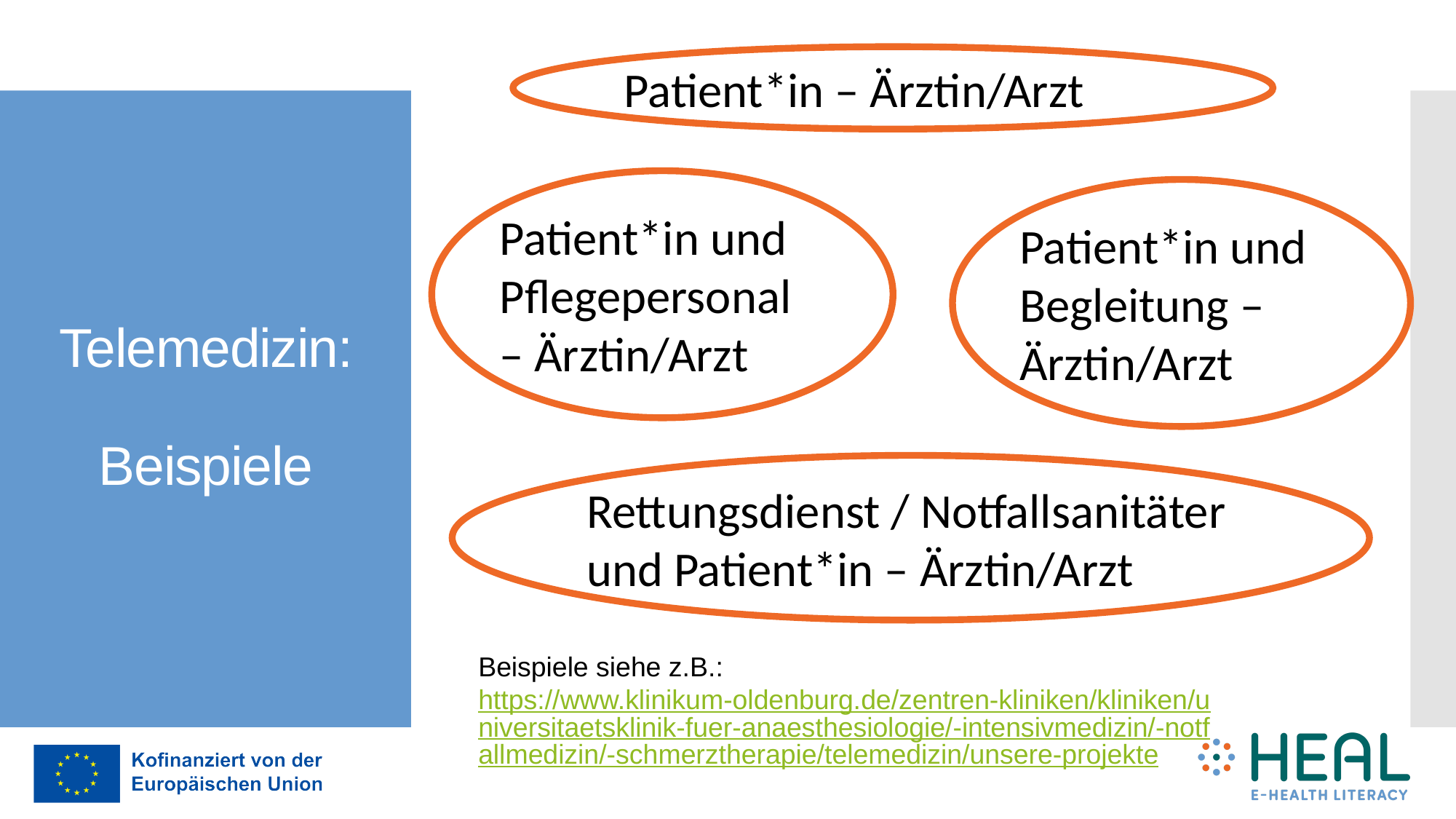

Patient*in – Ärztin/Arzt
# Telemedizin: Beispiele
Patient*in und Pflegepersonal – Ärztin/Arzt
Patient*in und Begleitung – Ärztin/Arzt
Rettungsdienst / Notfallsanitäter und Patient*in – Ärztin/Arzt
Beispiele siehe z.B.: https://www.klinikum-oldenburg.de/zentren-kliniken/kliniken/universitaetsklinik-fuer-anaesthesiologie/-intensivmedizin/-notfallmedizin/-schmerztherapie/telemedizin/unsere-projekte